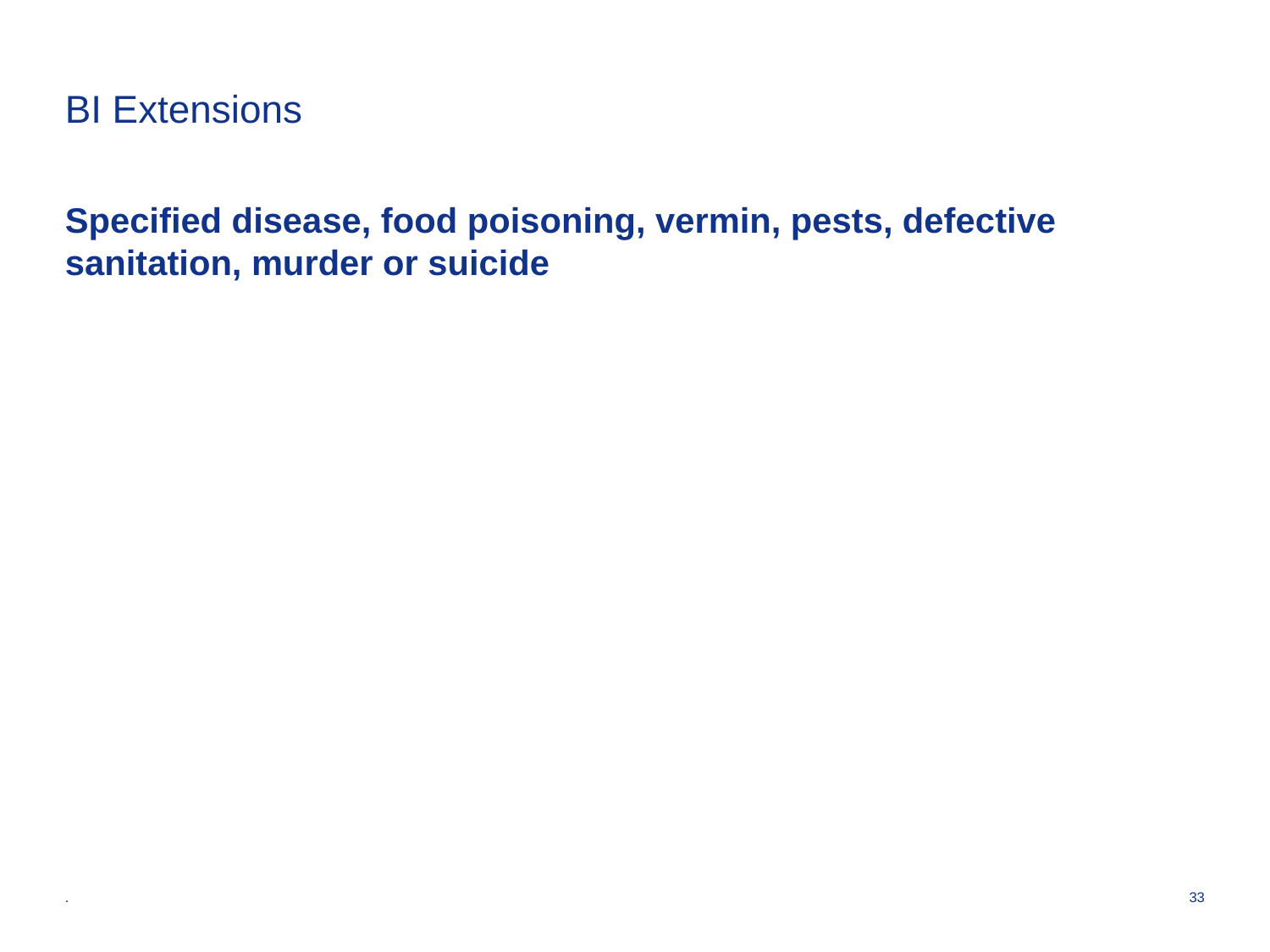

# BI Extensions
Specified disease, food poisoning, vermin, pests, defective sanitation, murder or suicide
.

33